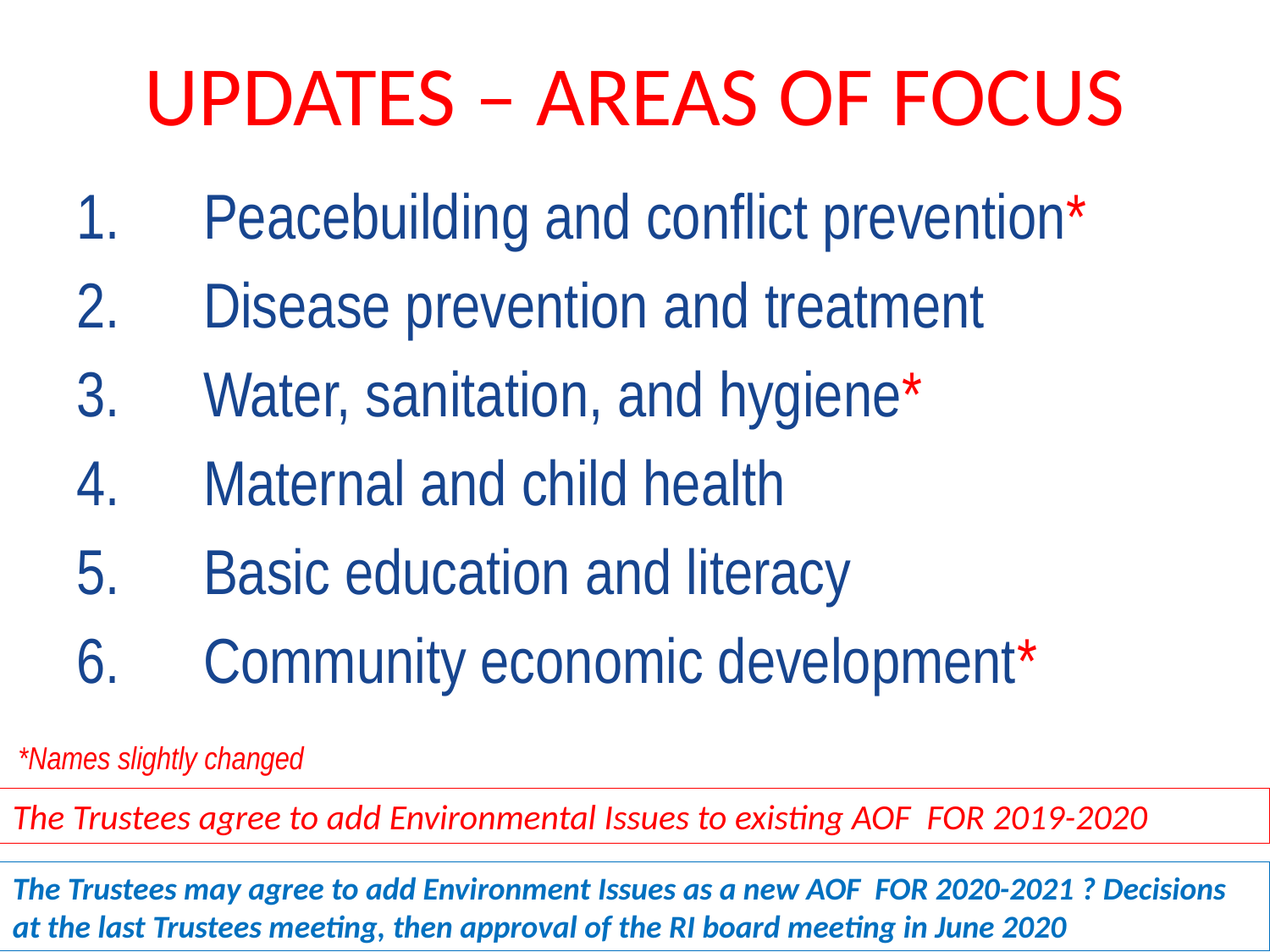

# UPDATES – AREAS OF FOCUS
Peacebuilding and conflict prevention*
Disease prevention and treatment
Water, sanitation, and hygiene*
Maternal and child health
Basic education and literacy
Community economic development*
*Names slightly changed
The Trustees agree to add Environmental Issues to existing AOF  FOR 2019-2020
The Trustees may agree to add Environment Issues as a new AOF  FOR 2020-2021 ? Decisions at the last Trustees meeting, then approval of the RI board meeting in June 2020